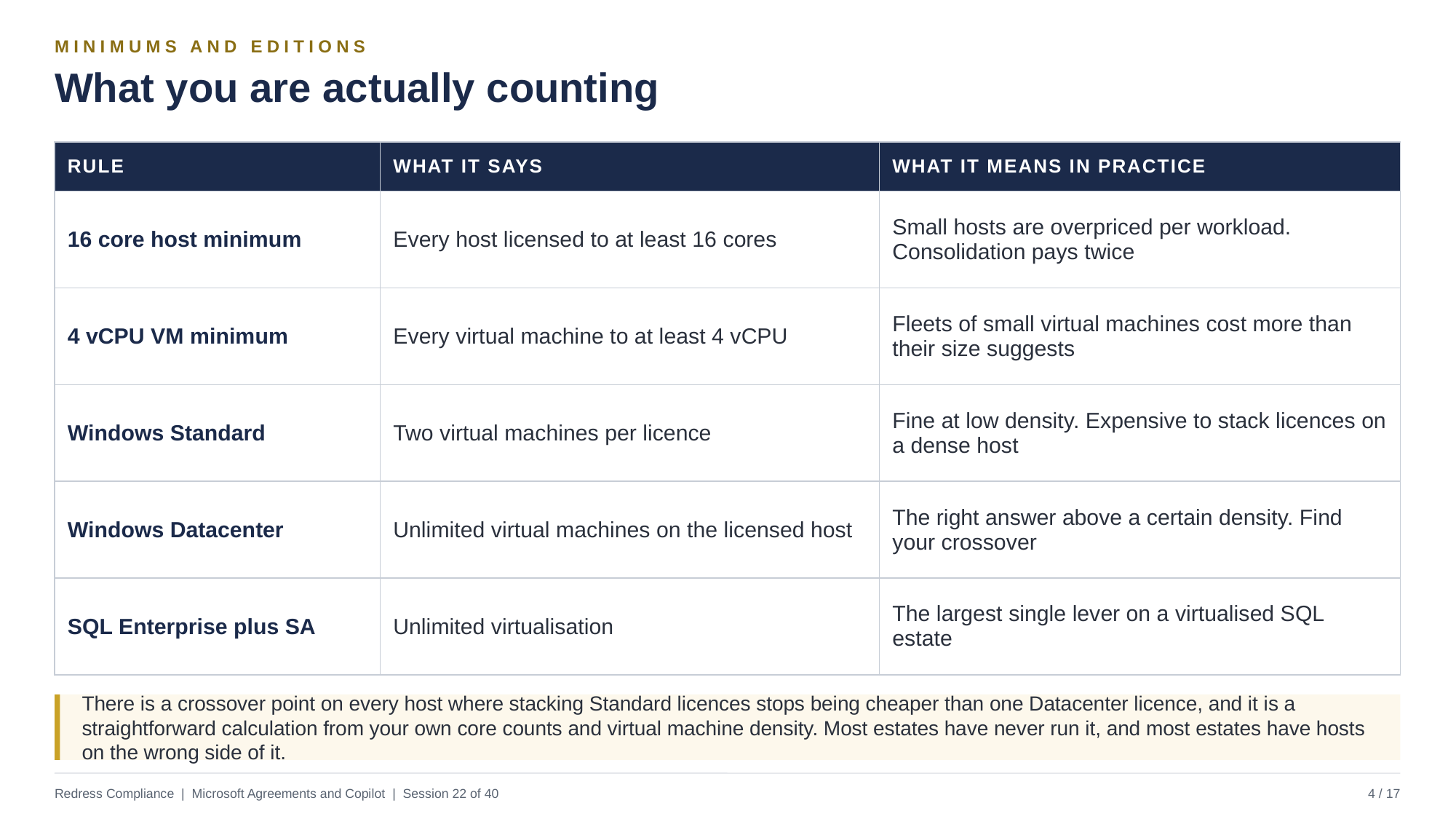

MINIMUMS AND EDITIONS
What you are actually counting
| RULE | WHAT IT SAYS | WHAT IT MEANS IN PRACTICE |
| --- | --- | --- |
| 16 core host minimum | Every host licensed to at least 16 cores | Small hosts are overpriced per workload. Consolidation pays twice |
| 4 vCPU VM minimum | Every virtual machine to at least 4 vCPU | Fleets of small virtual machines cost more than their size suggests |
| Windows Standard | Two virtual machines per licence | Fine at low density. Expensive to stack licences on a dense host |
| Windows Datacenter | Unlimited virtual machines on the licensed host | The right answer above a certain density. Find your crossover |
| SQL Enterprise plus SA | Unlimited virtualisation | The largest single lever on a virtualised SQL estate |

There is a crossover point on every host where stacking Standard licences stops being cheaper than one Datacenter licence, and it is a straightforward calculation from your own core counts and virtual machine density. Most estates have never run it, and most estates have hosts on the wrong side of it.

Redress Compliance  |  Microsoft Agreements and Copilot  |  Session 22 of 40
4 / 17